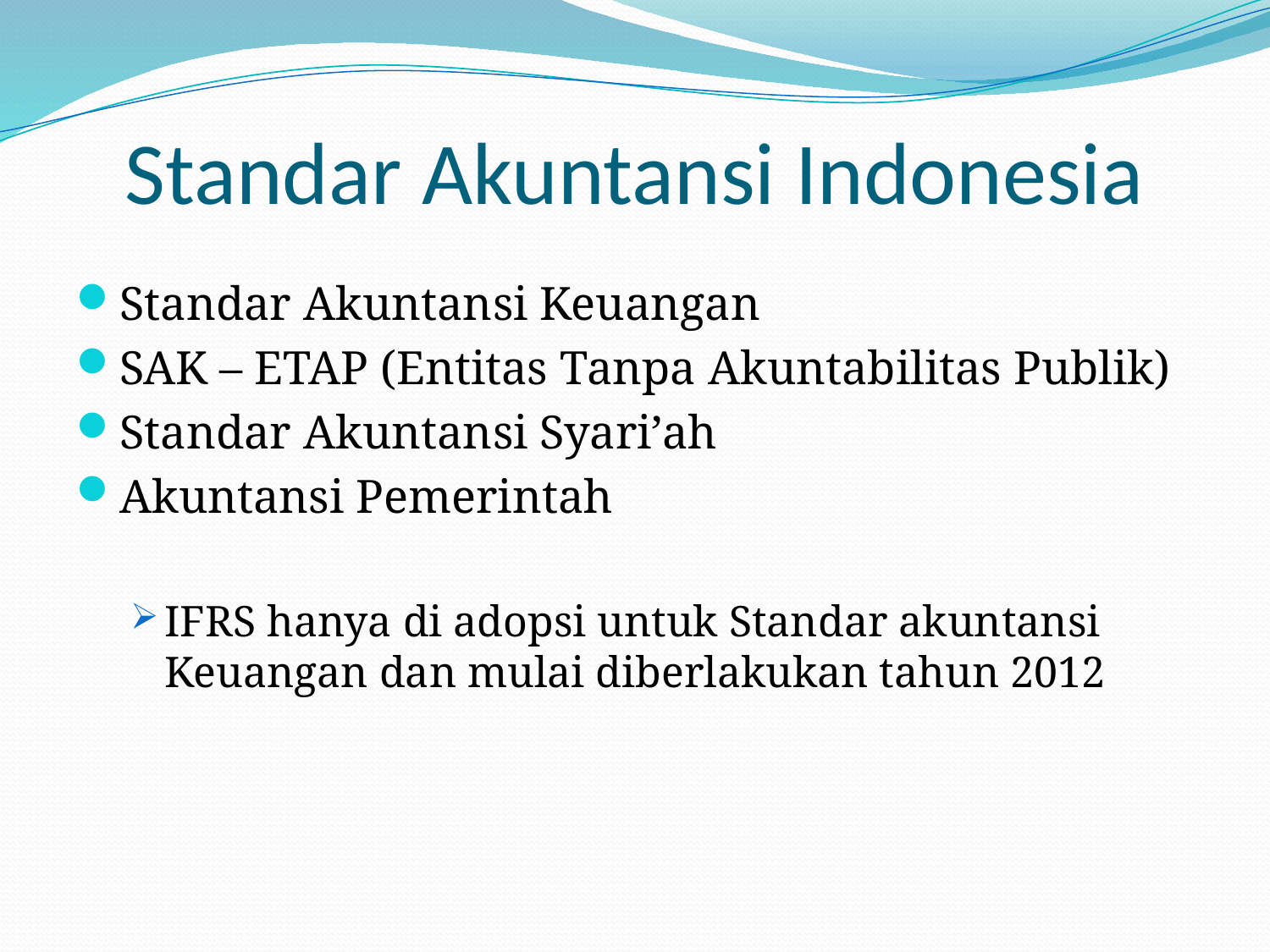

# Standar Akuntansi Indonesia
Standar Akuntansi Keuangan
SAK – ETAP (Entitas Tanpa Akuntabilitas Publik)
Standar Akuntansi Syari’ah
Akuntansi Pemerintah

IFRS hanya di adopsi untuk Standar akuntansi Keuangan dan mulai diberlakukan tahun 2012